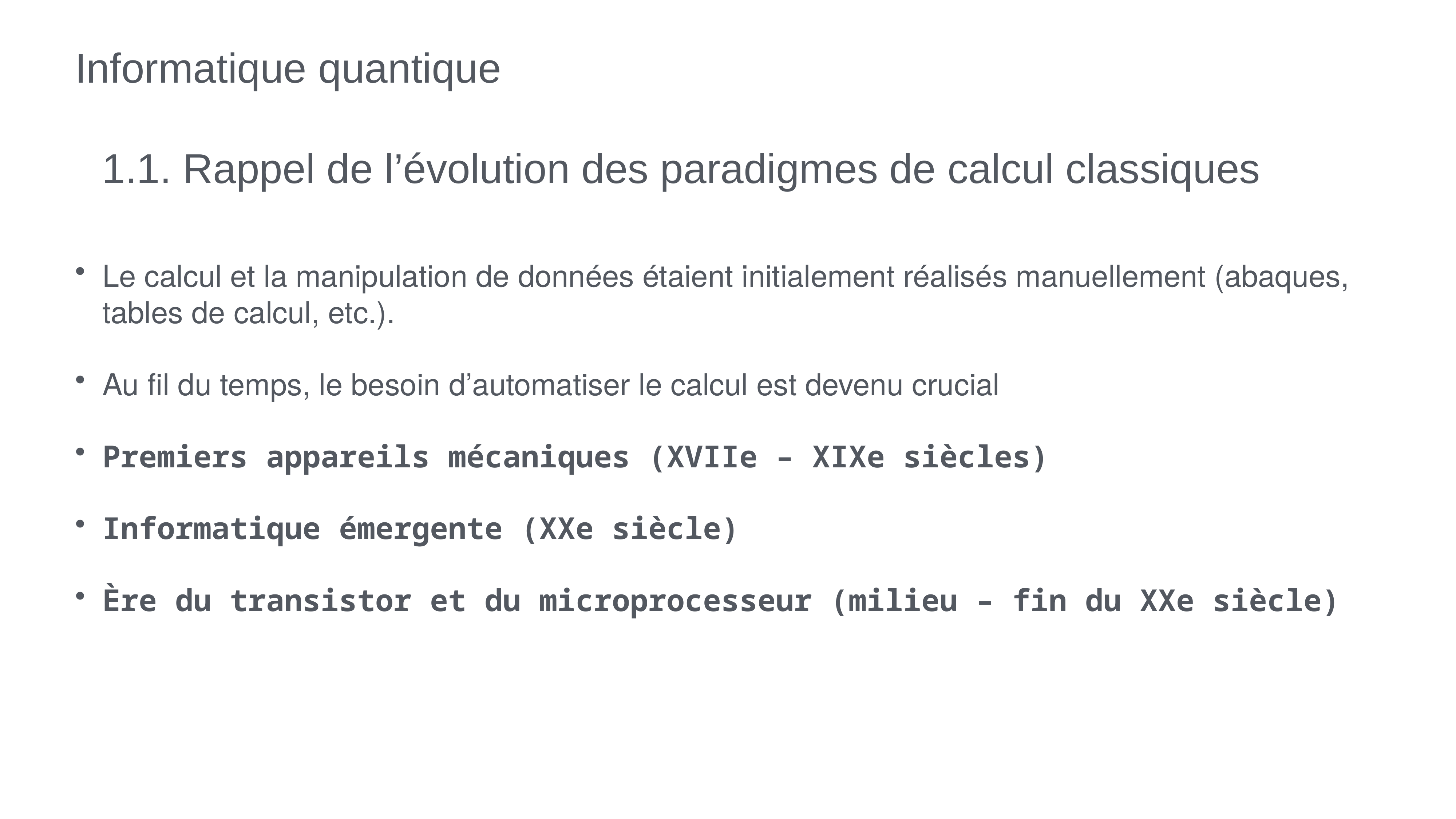

# Informatique quantique
1.1. Rappel de l’évolution des paradigmes de calcul classiques
Le calcul et la manipulation de données étaient initialement réalisés manuellement (abaques, tables de calcul, etc.).
Au fil du temps, le besoin d’automatiser le calcul est devenu crucial
Premiers appareils mécaniques (XVIIe – XIXe siècles)
Informatique émergente (XXe siècle)
Ère du transistor et du microprocesseur (milieu – fin du XXe siècle)